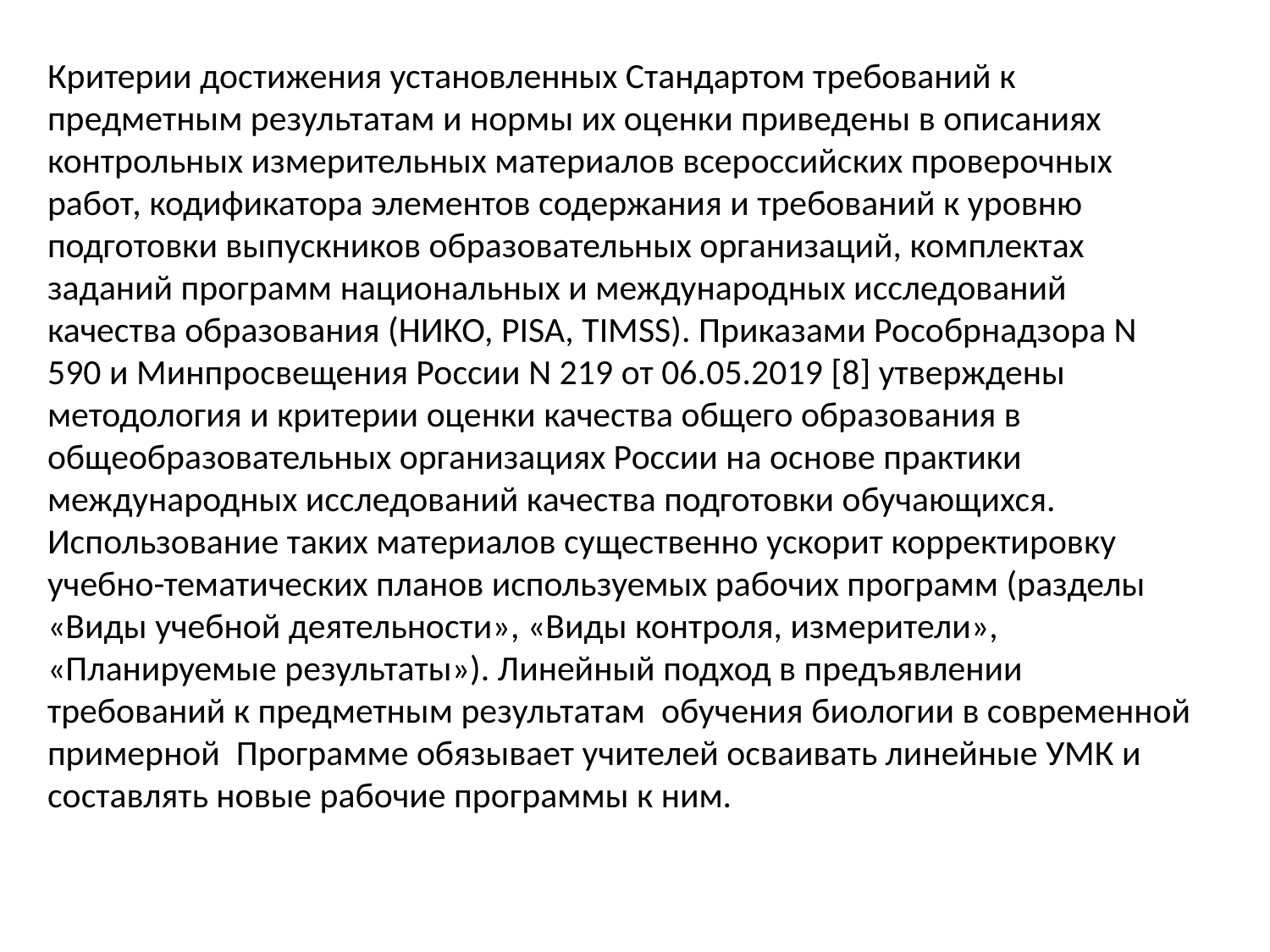

Критерии достижения установленных Стандартом требований к предметным результатам и нормы их оценки приведены в описаниях контрольных измерительных материалов всероссийских проверочных работ, кодификатора элементов содержания и требований к уровню подготовки выпускников образовательных организаций, комплектах заданий программ национальных и международных исследований качества образования (НИКО, PISA, TIMSS). Приказами Рособрнадзора N 590 и Минпросвещения России N 219 от 06.05.2019 [8] утверждены методология и критерии оценки качества общего образования в общеобразовательных организациях России на основе практики международных исследований качества подготовки обучающихся. Использование таких материалов существенно ускорит корректировку учебно-тематических планов используемых рабочих программ (разделы «Виды учебной деятельности», «Виды контроля, измерители»,  «Планируемые результаты»). Линейный подход в предъявлении требований к предметным результатам  обучения биологии в современной примерной  Программе обязывает учителей осваивать линейные УМК и составлять новые рабочие программы к ним.